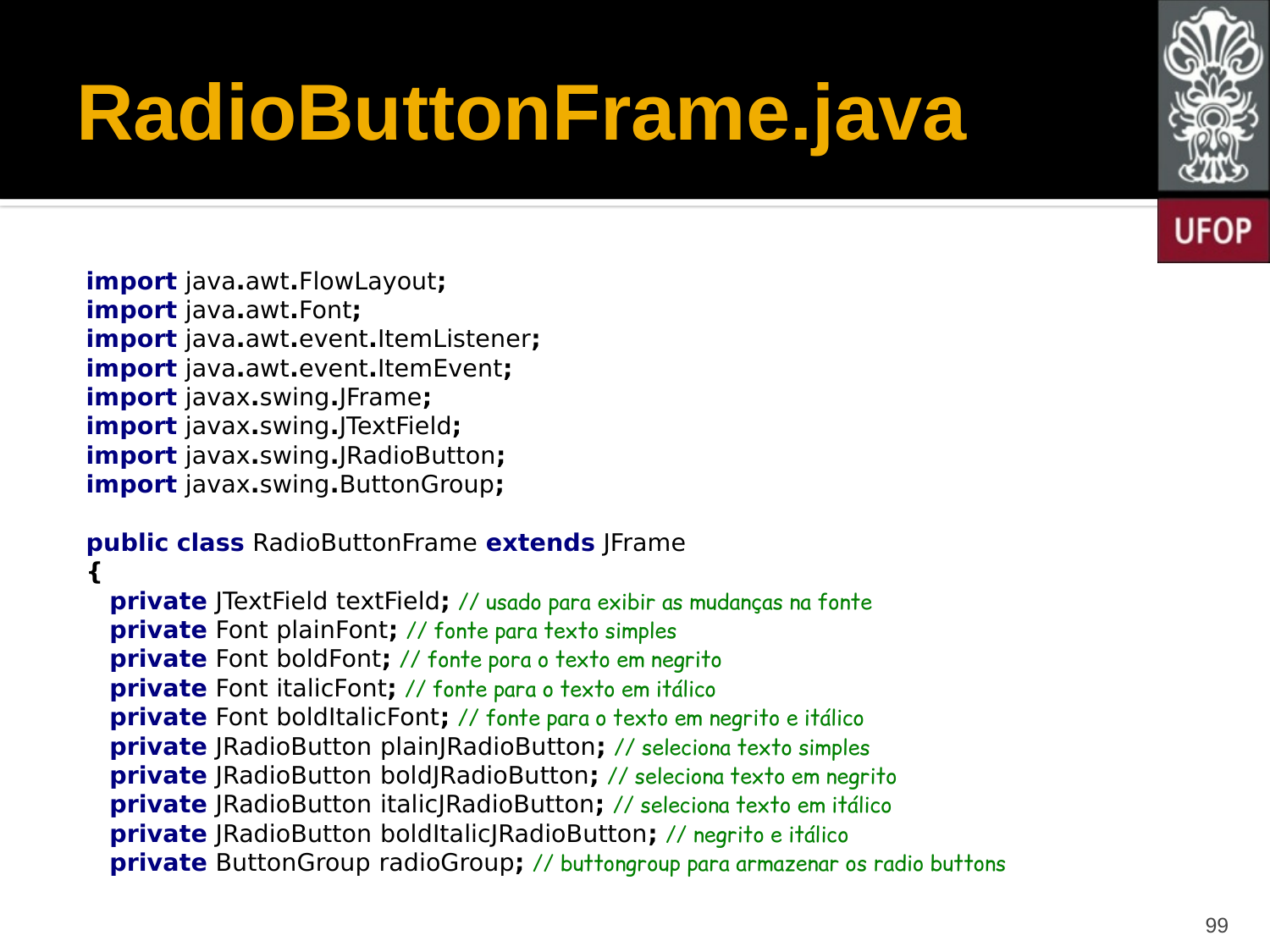

# RadioButtonFrame.java
import java.awt.FlowLayout;
import java.awt.Font;
import java.awt.event.ItemListener;
import java.awt.event.ItemEvent;
import javax.swing.JFrame;
import javax.swing.JTextField;
import javax.swing.JRadioButton;
import javax.swing.ButtonGroup;

public class RadioButtonFrame extends JFrame
{
   private JTextField textField; // usado para exibir as mudanças na fonte
   private Font plainFont; // fonte para texto simples
   private Font boldFont; // fonte pora o texto em negrito
   private Font italicFont; // fonte para o texto em itálico
   private Font boldItalicFont; // fonte para o texto em negrito e itálico
   private JRadioButton plainJRadioButton; // seleciona texto simples
   private JRadioButton boldJRadioButton; // seleciona texto em negrito
   private JRadioButton italicJRadioButton; // seleciona texto em itálico
   private JRadioButton boldItalicJRadioButton; // negrito e itálico
   private ButtonGroup radioGroup; // buttongroup para armazenar os radio buttons
99